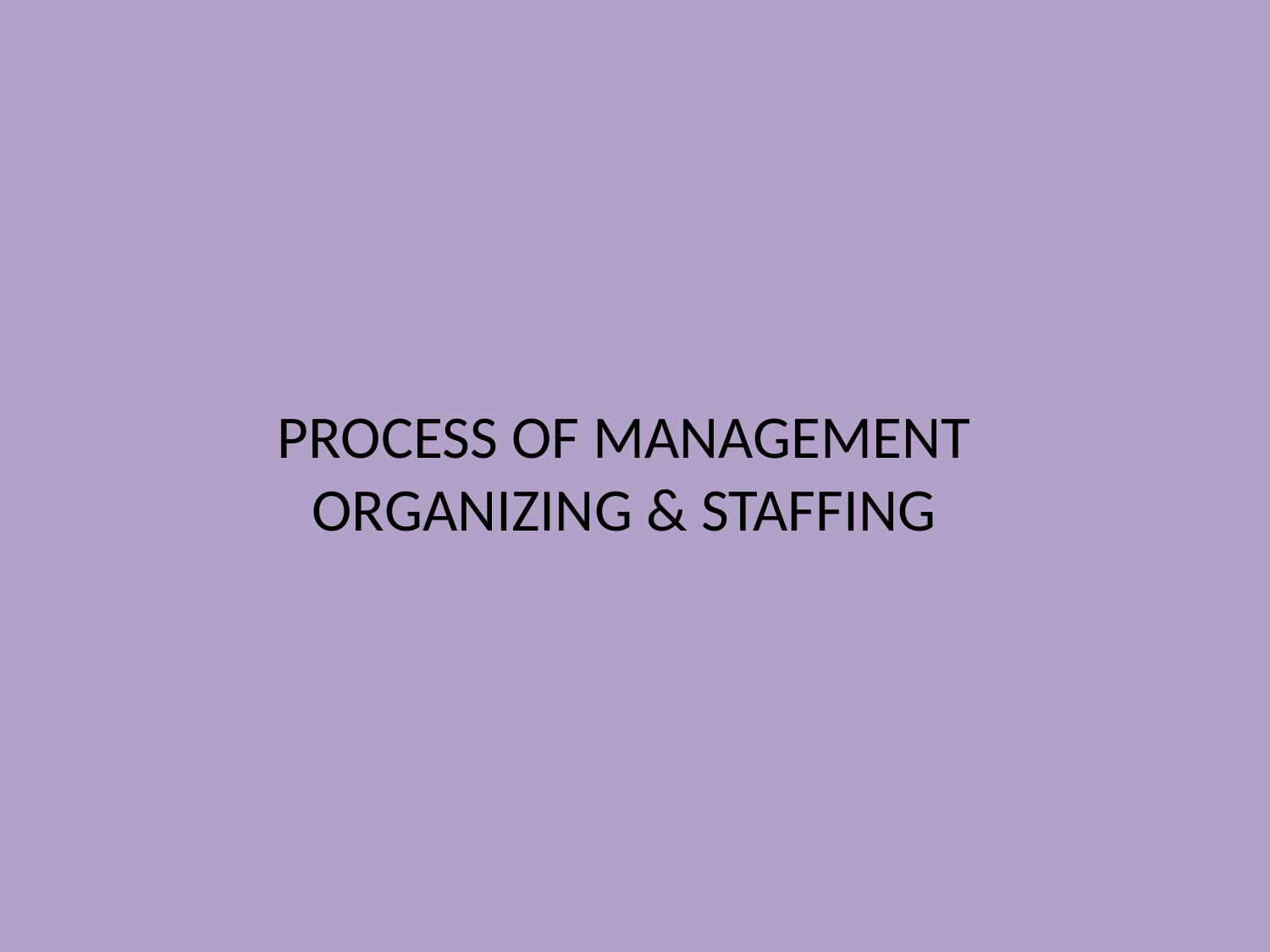

# PROCESS OF MANAGEMENT ORGANIZING & STAFFING